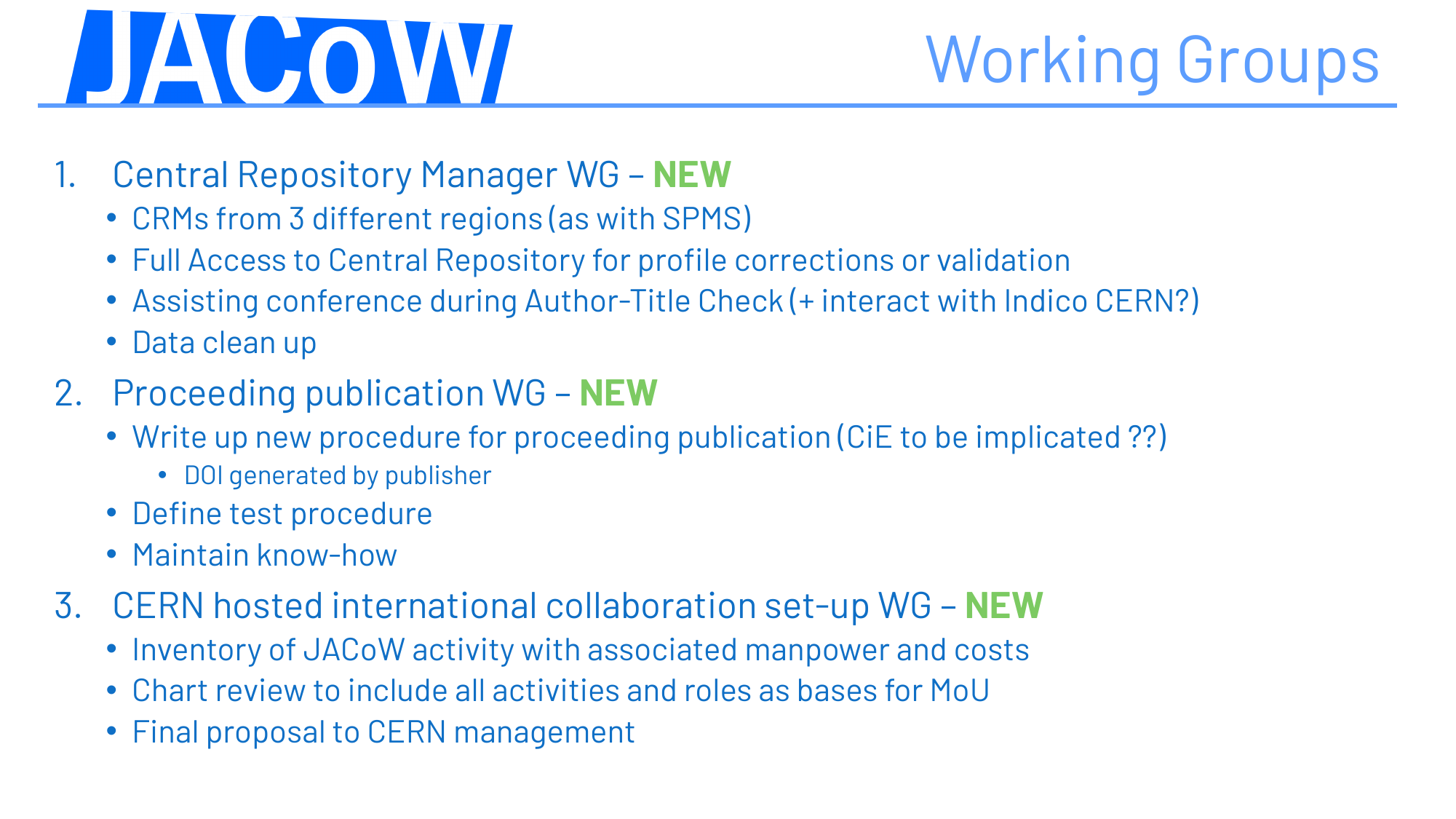

# Working Groups
Central Repository Manager WG – NEW
CRMs from 3 different regions (as with SPMS)
Full Access to Central Repository for profile corrections or validation
Assisting conference during Author-Title Check (+ interact with Indico CERN?)
Data clean up
Proceeding publication WG – NEW
Write up new procedure for proceeding publication (CiE to be implicated ??)
DOI generated by publisher
Define test procedure
Maintain know-how
CERN hosted international collaboration set-up WG – NEW
Inventory of JACoW activity with associated manpower and costs
Chart review to include all activities and roles as bases for MoU
Final proposal to CERN management